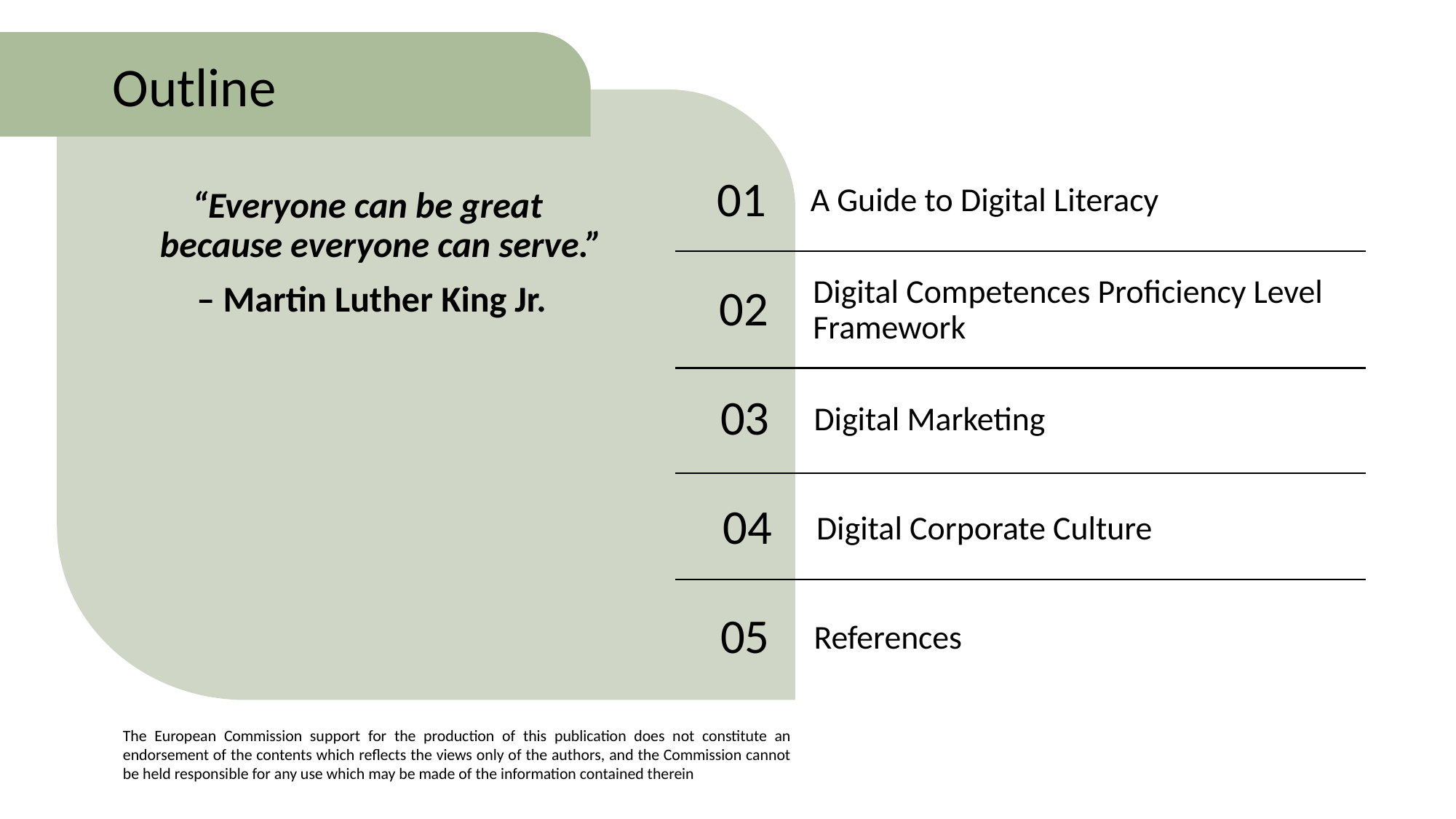

Outline
01
A Guide to Digital Literacy
“Everyone can be great because everyone can serve.”
 – Martin Luther King Jr.
02
Digital Competences Proficiency Level Framework
03
Digital Marketing
04
Digital Corporate Culture
05
References